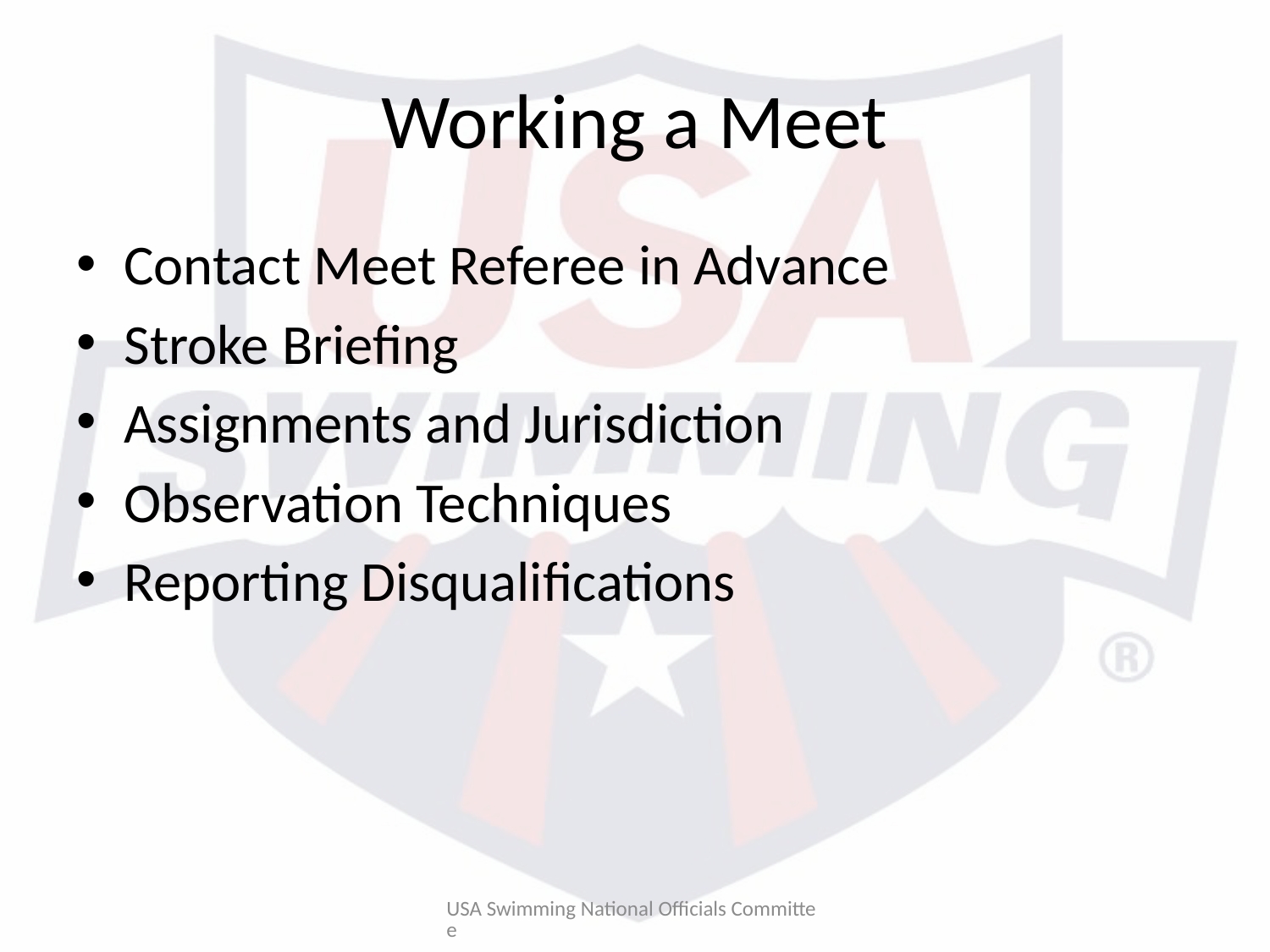

# Working a Meet
Contact Meet Referee in Advance
Stroke Briefing
Assignments and Jurisdiction
Observation Techniques
Reporting Disqualifications

USA Swimming National Officials Committee